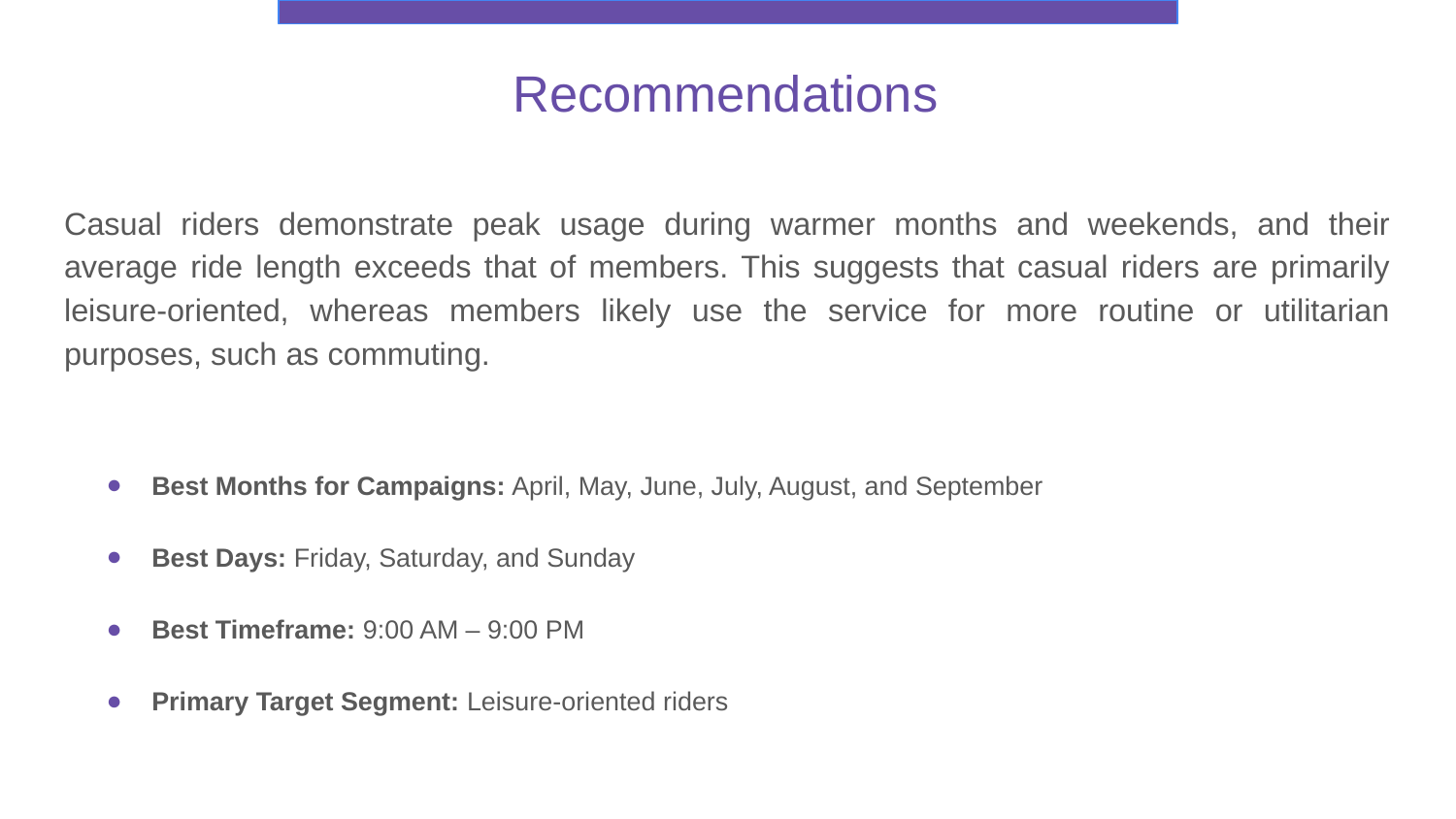

# Recommendations
Casual riders demonstrate peak usage during warmer months and weekends, and their average ride length exceeds that of members. This suggests that casual riders are primarily leisure-oriented, whereas members likely use the service for more routine or utilitarian purposes, such as commuting.

Best Months for Campaigns: April, May, June, July, August, and September

Best Days: Friday, Saturday, and Sunday

Best Timeframe: 9:00 AM – 9:00 PM

Primary Target Segment: Leisure-oriented riders